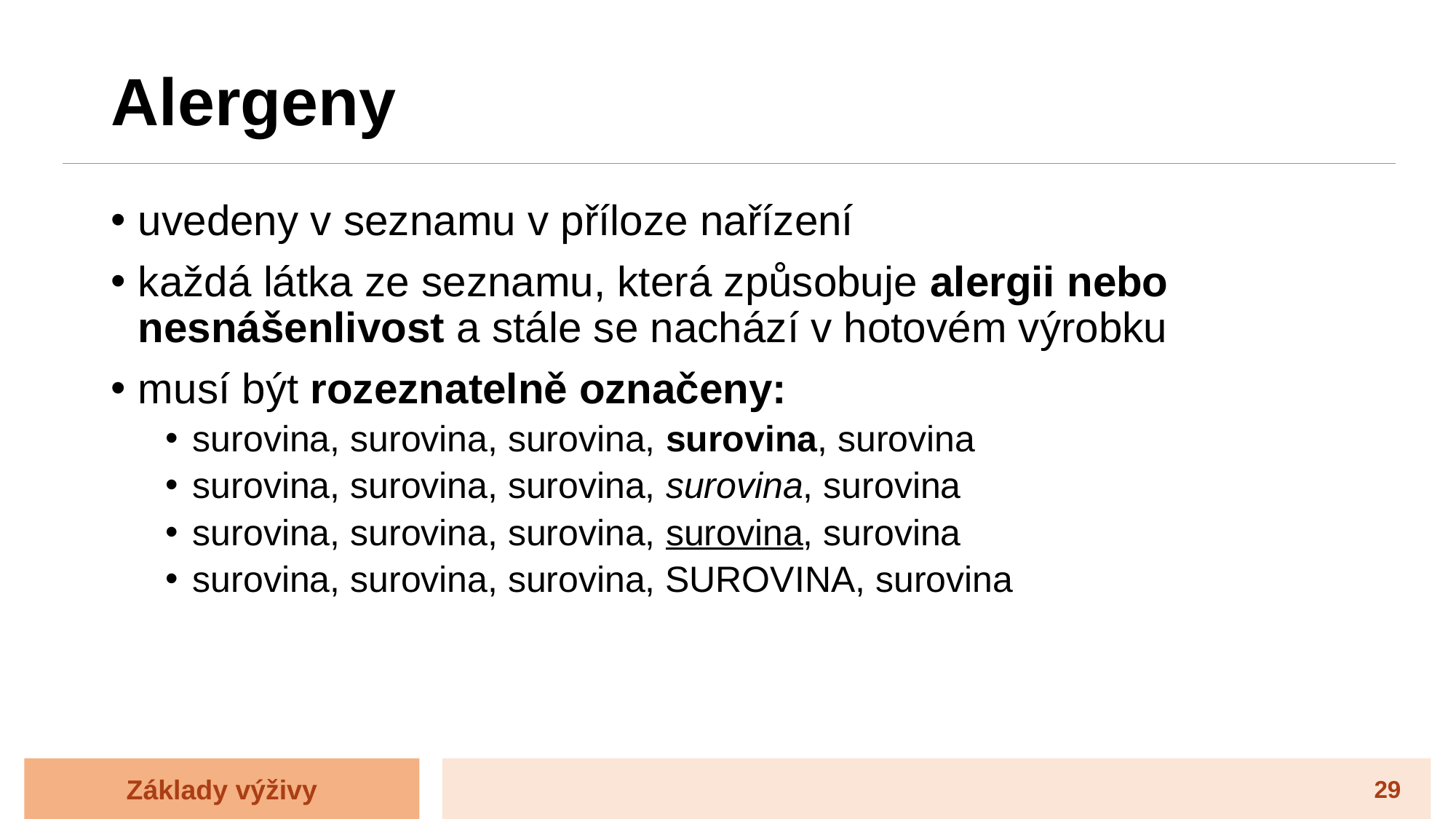

# Alergeny
uvedeny v seznamu v příloze nařízení
každá látka ze seznamu, která způsobuje alergii nebo nesnášenlivost a stále se nachází v hotovém výrobku
musí být rozeznatelně označeny:
surovina, surovina, surovina, surovina, surovina
surovina, surovina, surovina, surovina, surovina
surovina, surovina, surovina, surovina, surovina
surovina, surovina, surovina, SUROVINA, surovina

Základy výživy
29